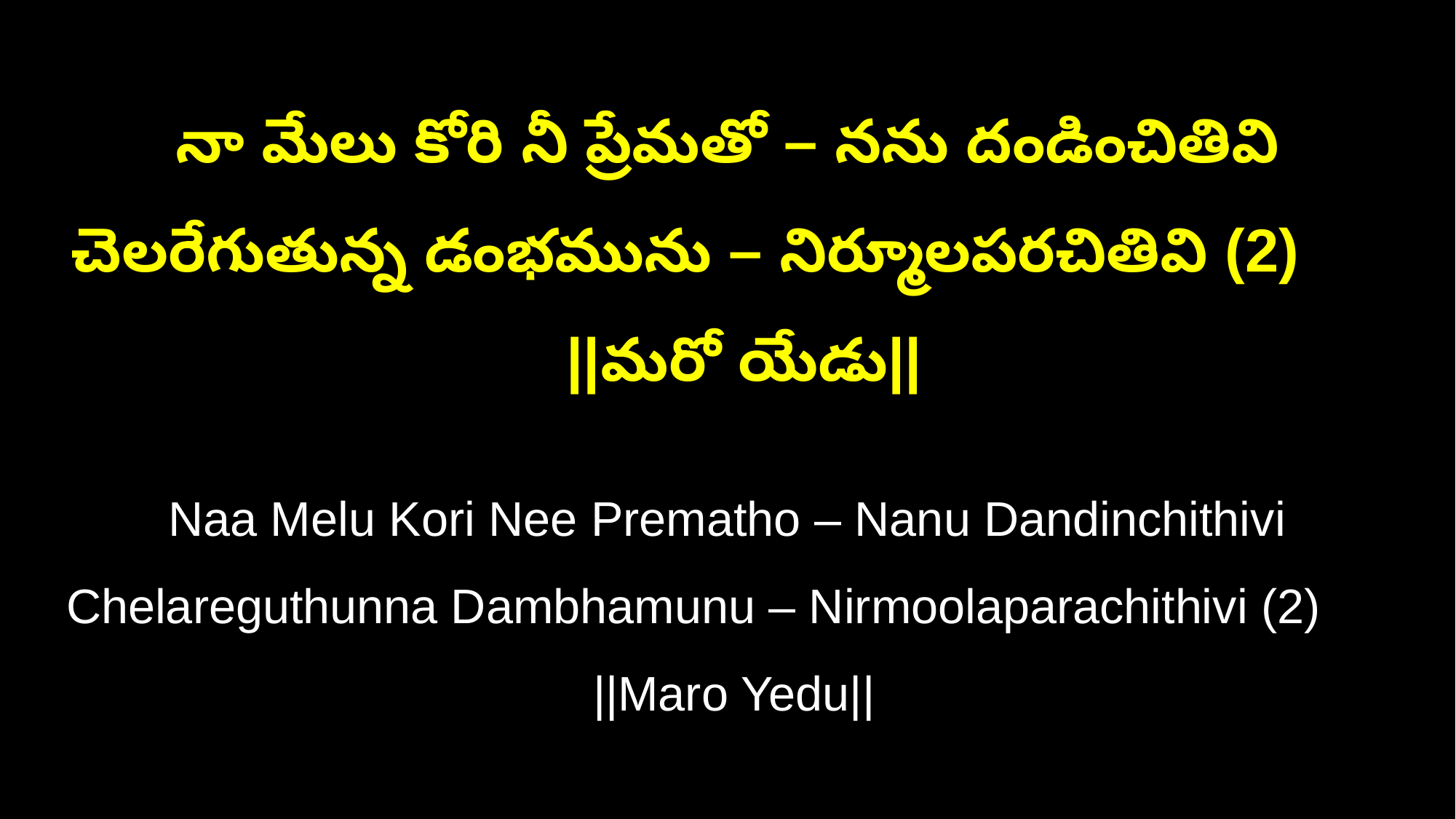

నా మేలు కోరి నీ ప్రేమతో – నను దండించితివి
చెలరేగుతున్న డంభమును – నిర్మూలపరచితివి (2)        ||మరో యేడు||
Naa Melu Kori Nee Prematho – Nanu Dandinchithivi
Chelareguthunna Dambhamunu – Nirmoolaparachithivi (2)       ||Maro Yedu||